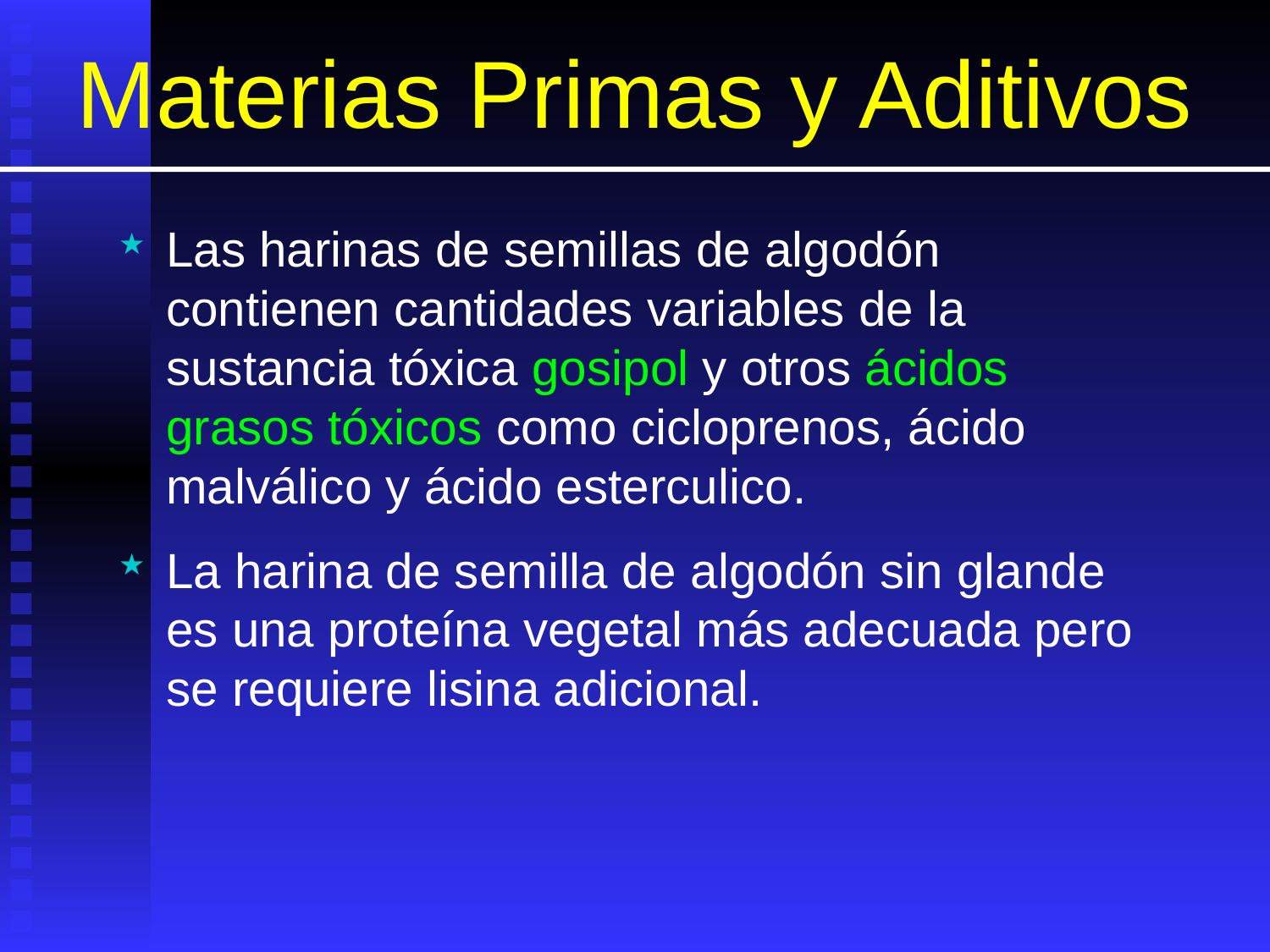

# Materias Primas y Aditivos

Las harinas de semillas de algodón contienen cantidades variables de la sustancia tóxica gosipol y otros ácidos grasos tóxicos como cicloprenos, ácido malválico y ácido esterculico.
La harina de semilla de algodón sin glande es una proteína vegetal más adecuada pero se requiere lisina adicional.